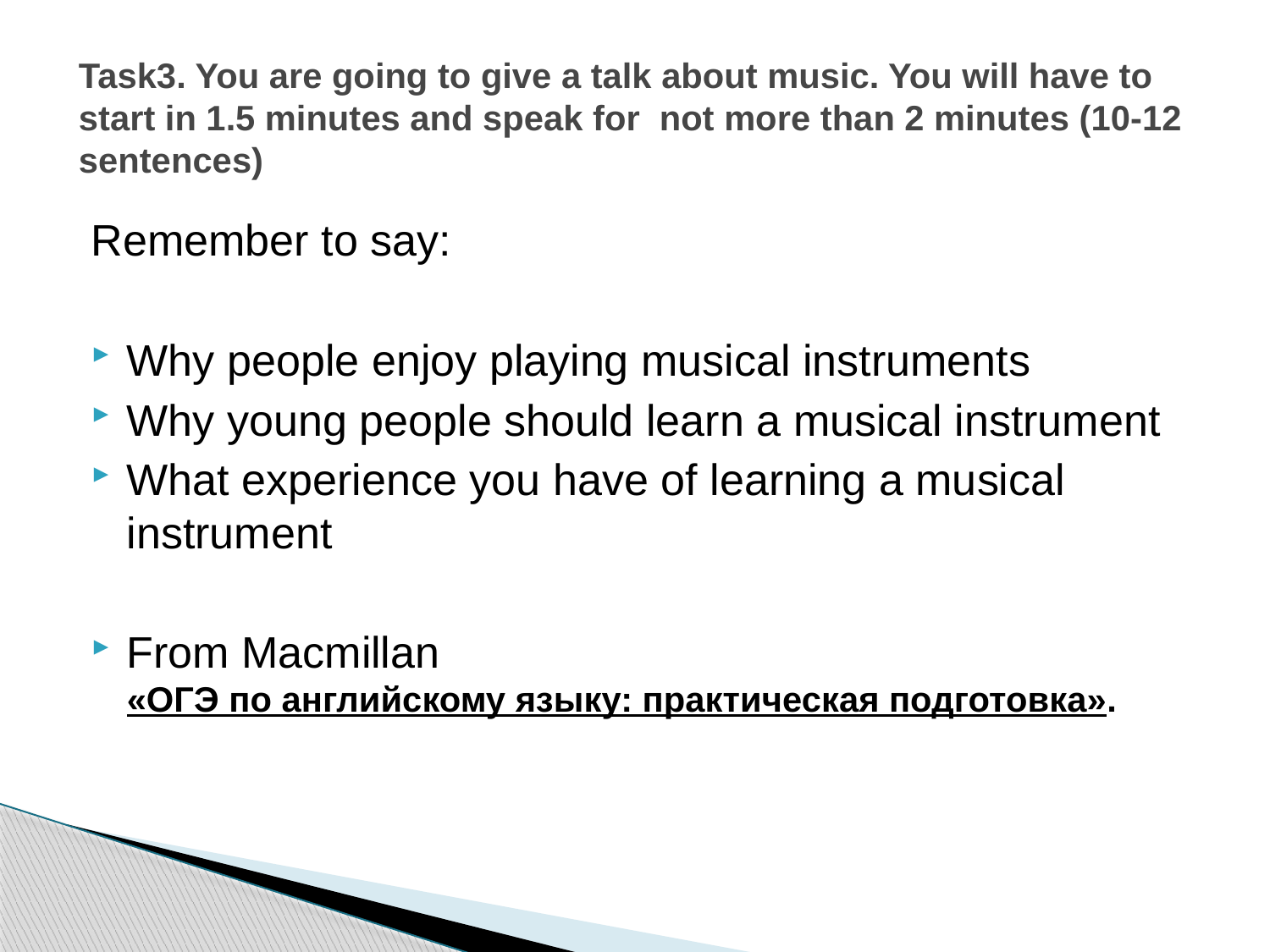

# Task3. You are going to give a talk about music. You will have to start in 1.5 minutes and speak for  not more than 2 minutes (10-12 sentences)
Remember to say:

Why people enjoy playing musical instruments
Why young people should learn a musical instrument
What experience you have of learning a musical instrument

From Macmillan «ОГЭ по английскому языку: практическая подготовка».